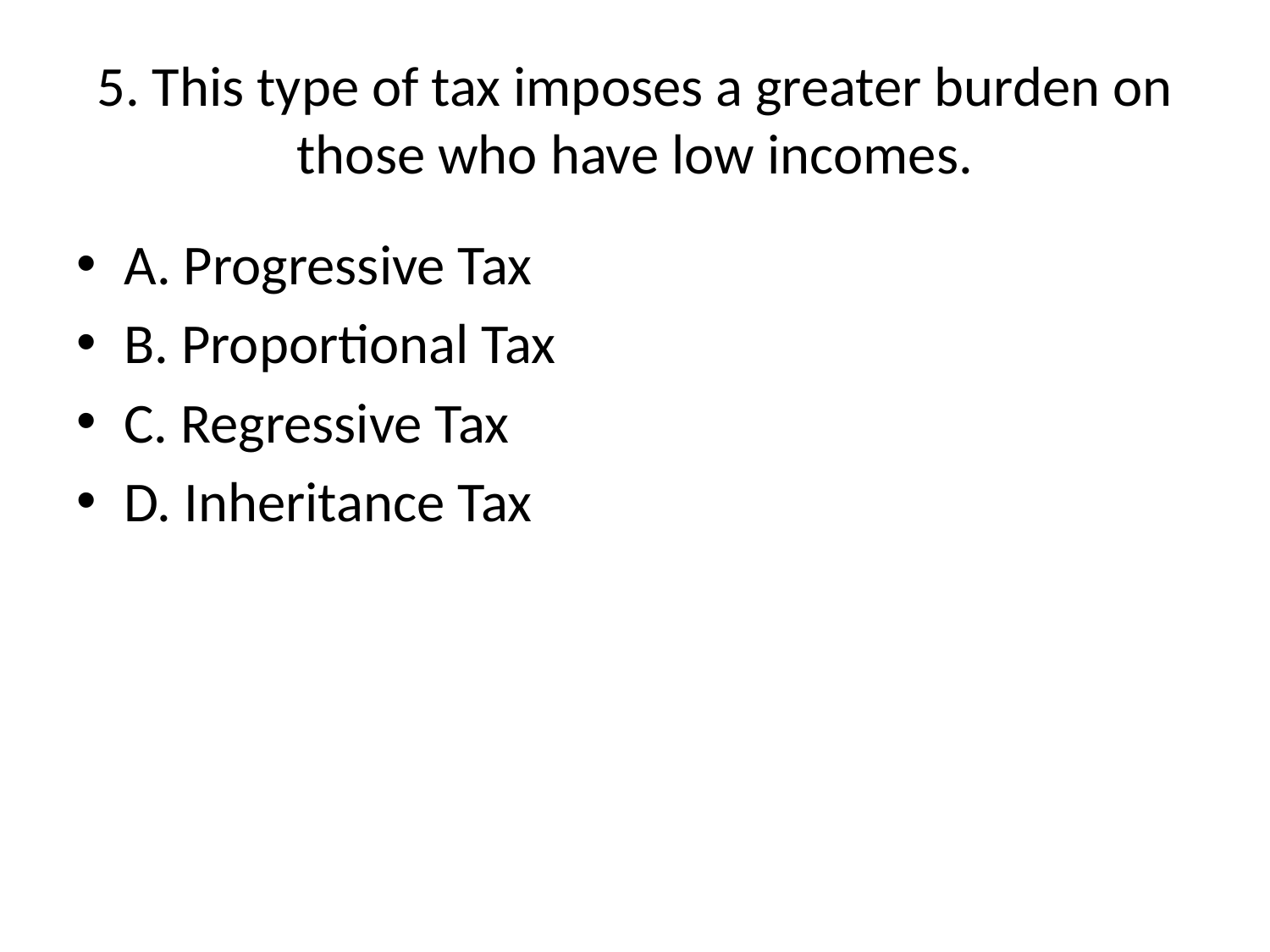

# 5. This type of tax imposes a greater burden on those who have low incomes.
A. Progressive Tax
B. Proportional Tax
C. Regressive Tax
D. Inheritance Tax